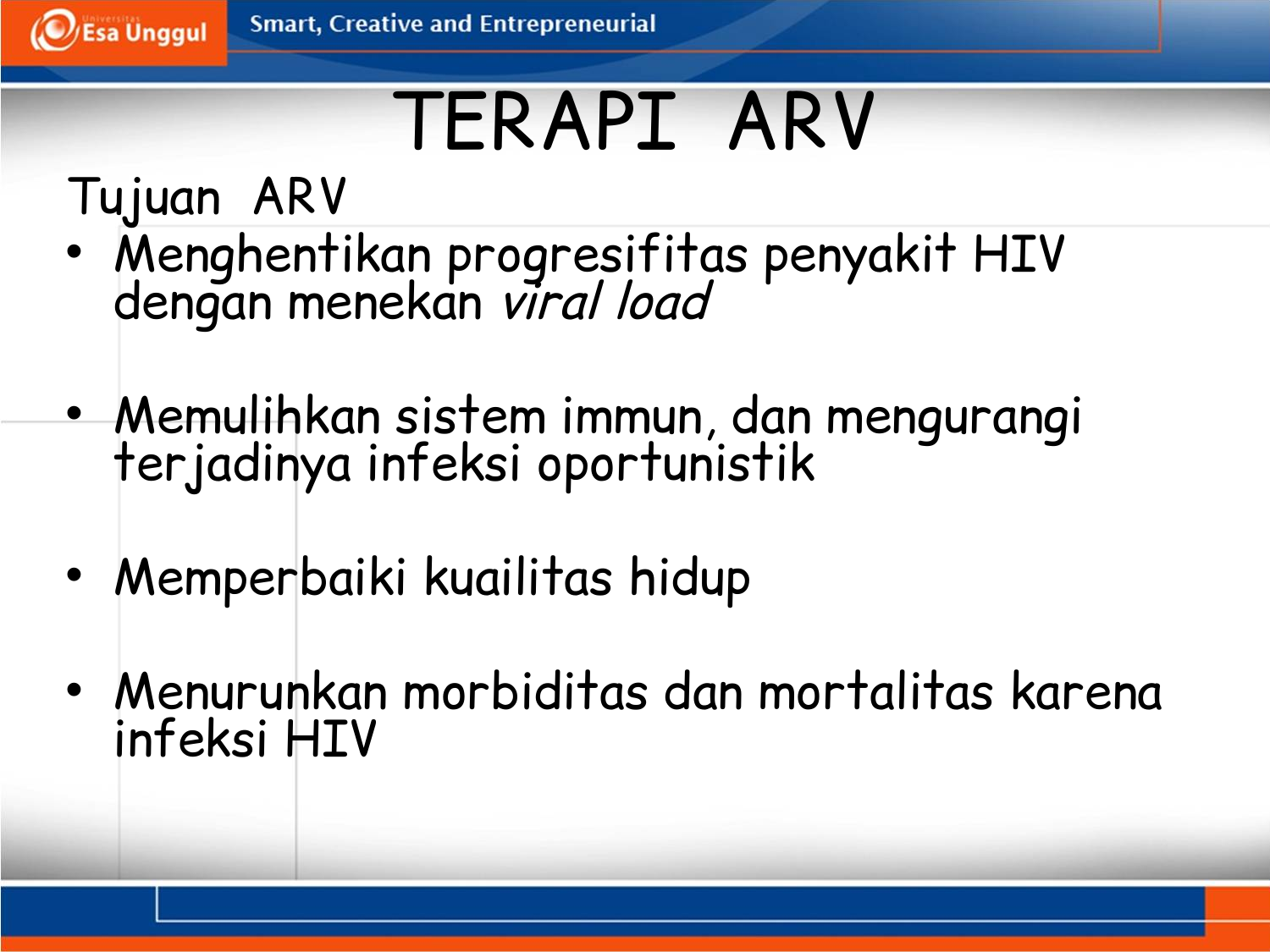

# TERAPI  ARV
Tujuan  ARV
Menghentikan progresifitas penyakit HIV dengan menekan viral load

Memulihkan sistem immun, dan mengurangi terjadinya infeksi oportunistik

Memperbaiki kuailitas hidup

Menurunkan morbiditas dan mortalitas karena infeksi HIV